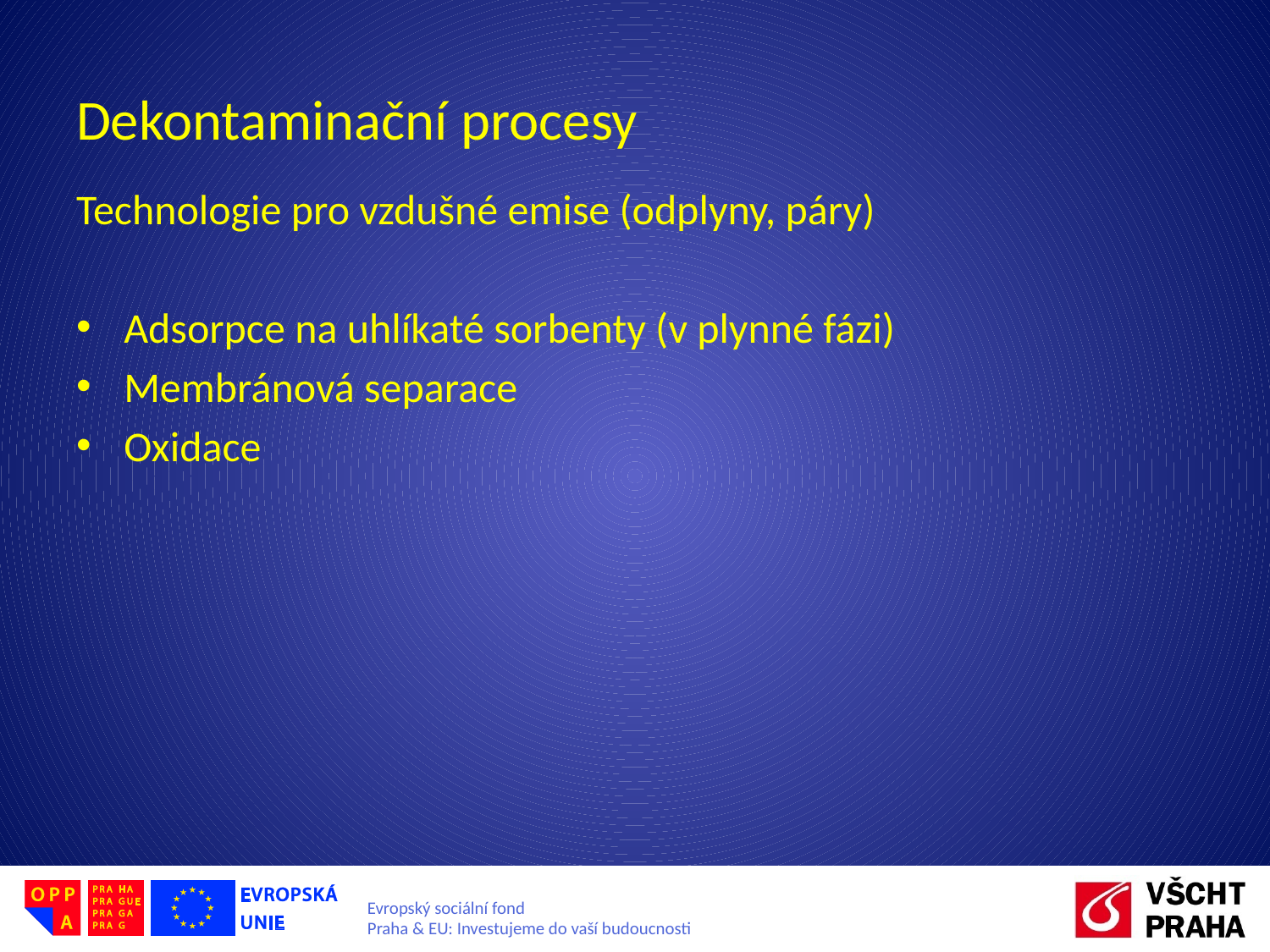

# Dekontaminační procesy
Technologie pro vzdušné emise (odplyny, páry)

Adsorpce na uhlíkaté sorbenty (v plynné fázi)
Membránová separace
Oxidace